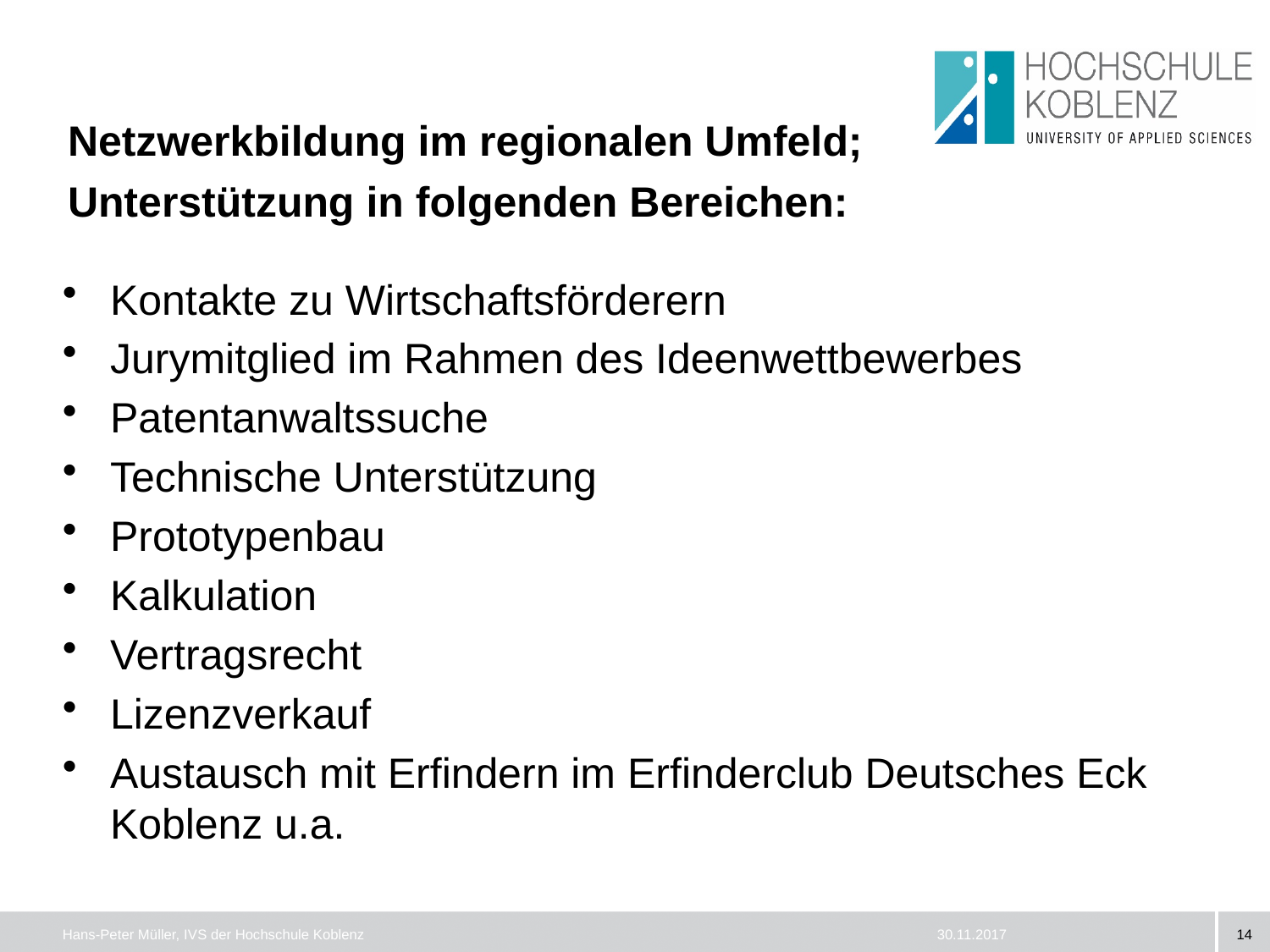

# Netzwerkbildung im regionalen Umfeld; Unterstützung in folgenden Bereichen:
Kontakte zu Wirtschaftsförderern
Jurymitglied im Rahmen des Ideenwettbewerbes
Patentanwaltssuche
Technische Unterstützung
Prototypenbau
Kalkulation
Vertragsrecht
Lizenzverkauf
Austausch mit Erfindern im Erfinderclub Deutsches Eck Koblenz u.a.
Hans-Peter Müller, IVS der Hochschule Koblenz
30.11.2017
14